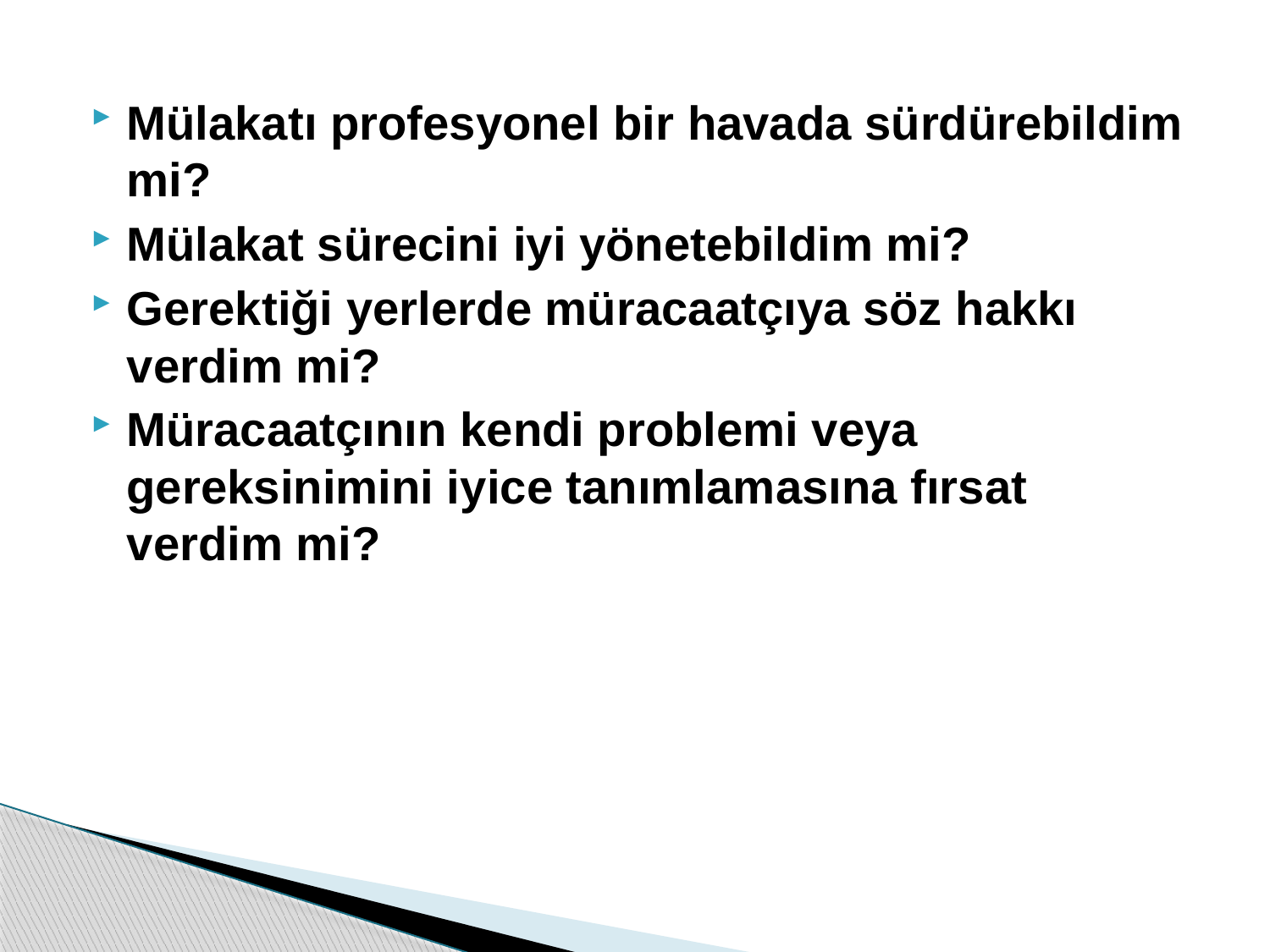

#
Mülakatı profesyonel bir havada sürdürebildim mi?
Mülakat sürecini iyi yönetebildim mi?
Gerektiği yerlerde müracaatçıya söz hakkı verdim mi?
Müracaatçının kendi problemi veya gereksinimini iyice tanımlamasına fırsat verdim mi?